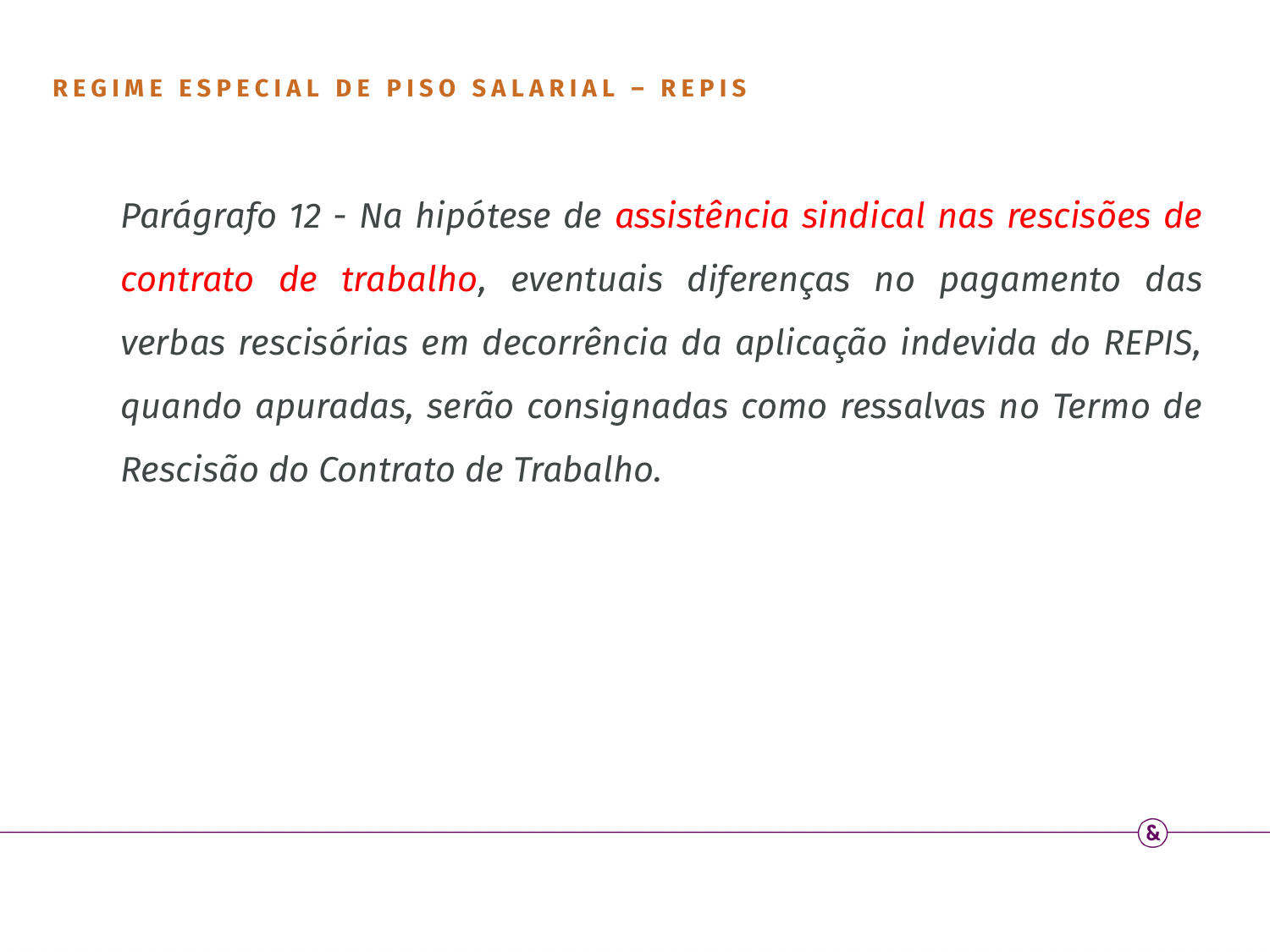

REGIME ESPECIAL DE PISO SALARIAL – REPIS

Parágrafo 12 - Na hipótese de assistência sindical nas rescisões de contrato de trabalho, eventuais diferenças no pagamento das verbas rescisórias em decorrência da aplicação indevida do REPIS, quando apuradas, serão consignadas como ressalvas no Termo de Rescisão do Contrato de Trabalho.